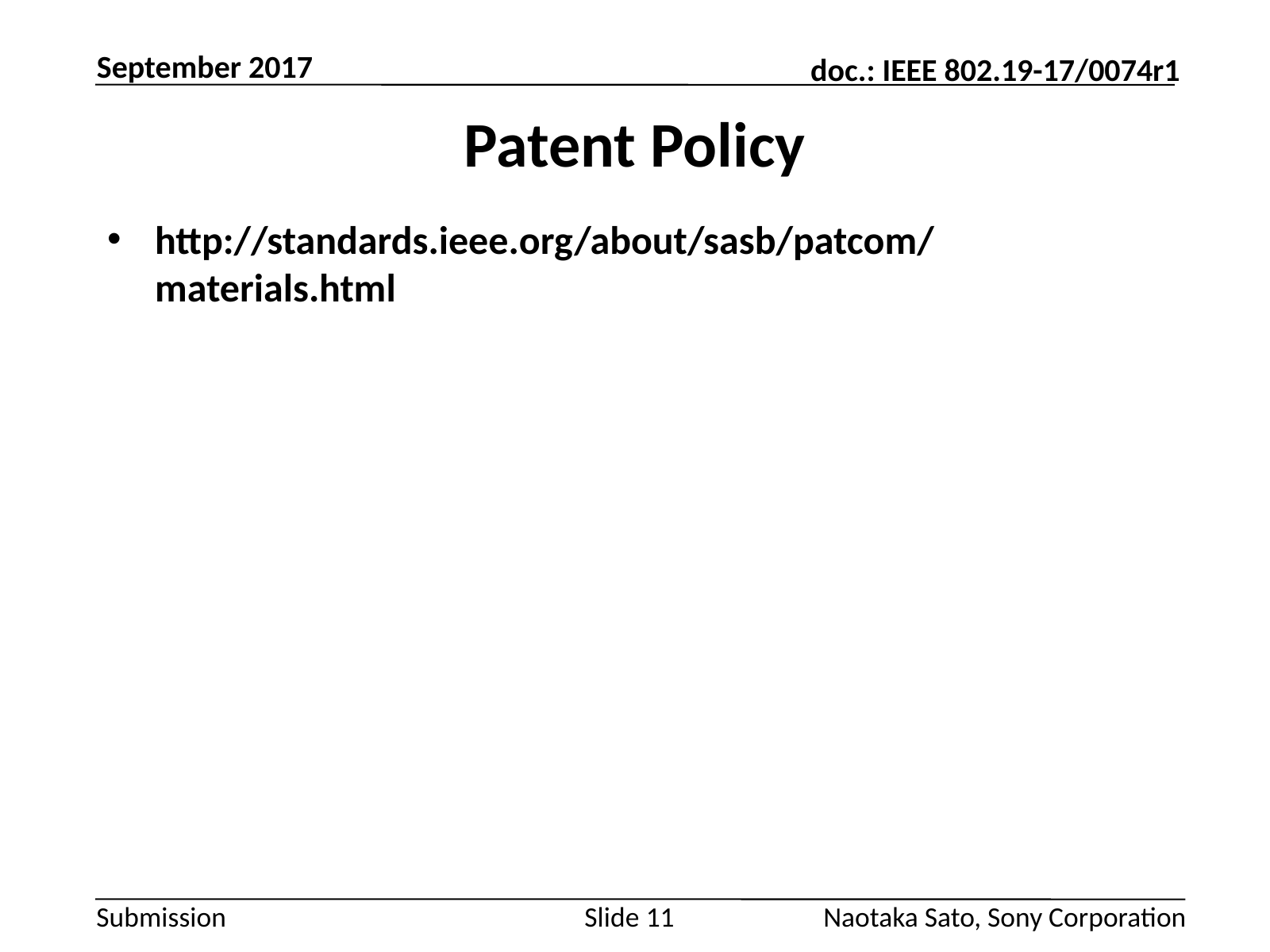

September 2017
# Patent Policy
http://standards.ieee.org/about/sasb/patcom/materials.html
Slide 11
Naotaka Sato, Sony Corporation